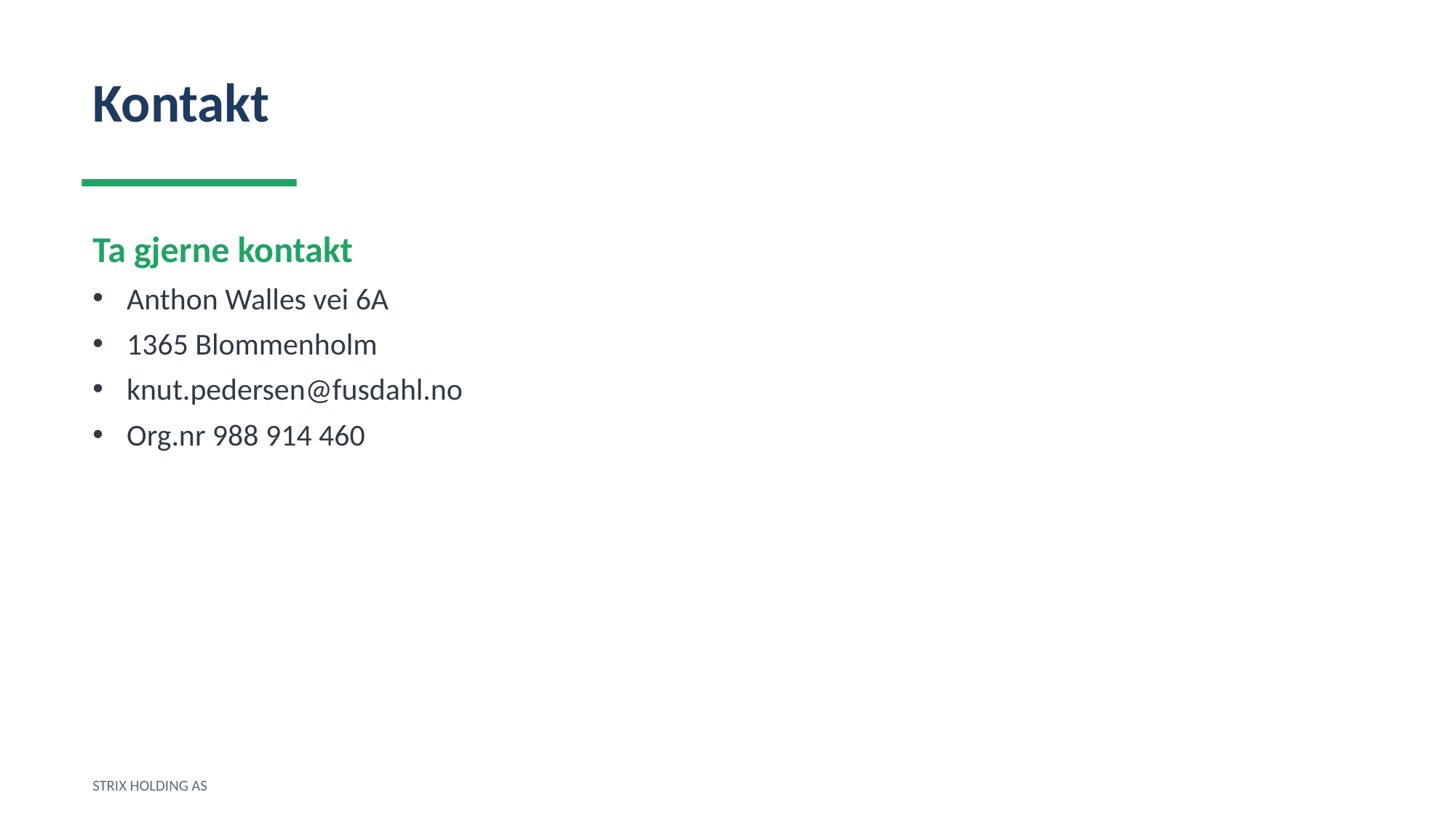

Kontakt

Ta gjerne kontakt
Anthon Walles vei 6A
1365 Blommenholm
knut.pedersen@fusdahl.no
Org.nr 988 914 460
STRIX HOLDING AS